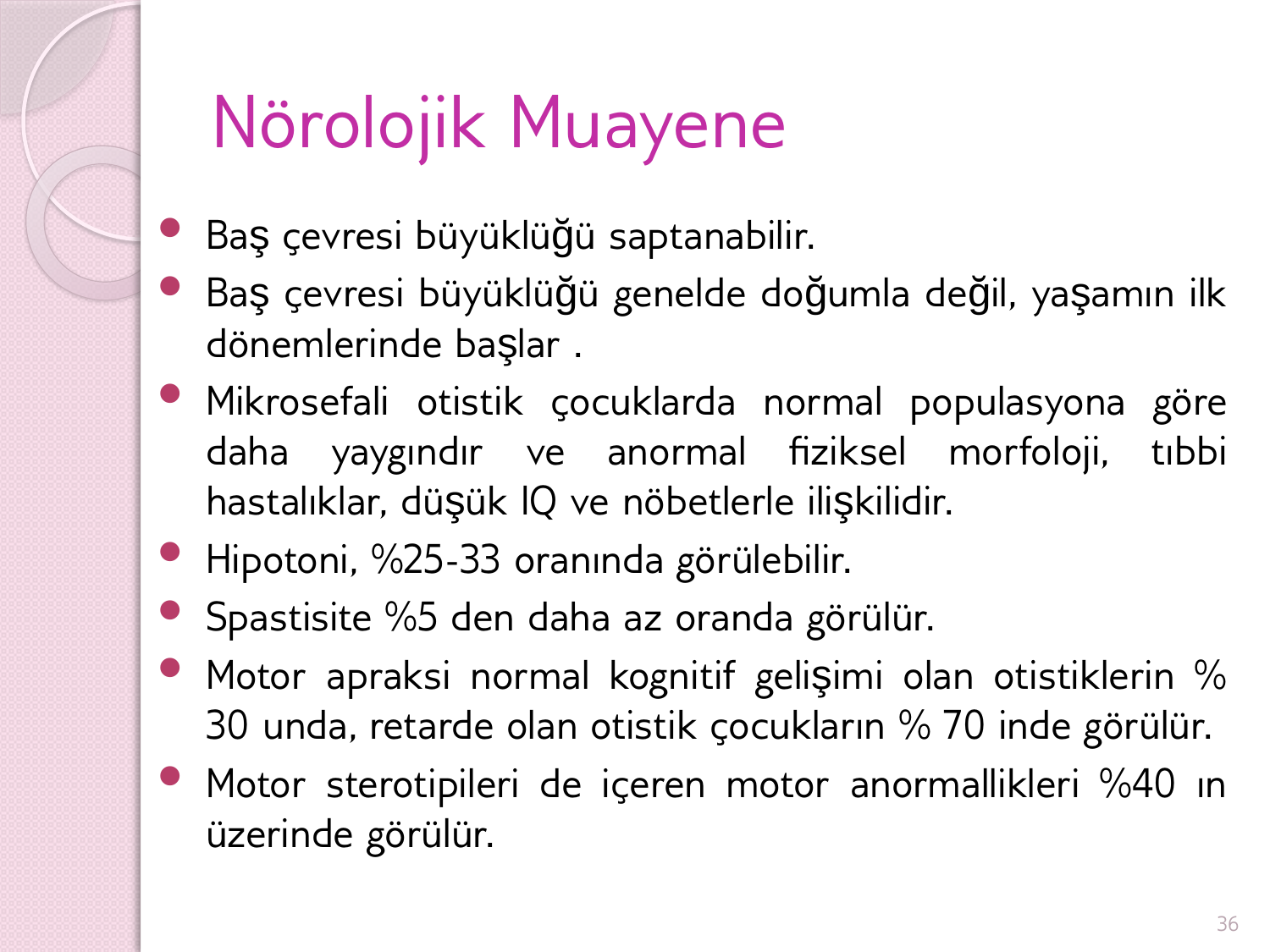

# Nörolojik Muayene
Baş çevresi büyüklüğü saptanabilir.
Baş çevresi büyüklüğü genelde doğumla değil, yaşamın ilk dönemlerinde başlar .
Mikrosefali otistik çocuklarda normal populasyona göre daha yaygındır ve anormal fiziksel morfoloji, tıbbi hastalıklar, düşük IQ ve nöbetlerle ilişkilidir.
Hipotoni, %25-33 oranında görülebilir.
Spastisite %5 den daha az oranda görülür.
Motor apraksi normal kognitif gelişimi olan otistiklerin % 30 unda, retarde olan otistik çocukların % 70 inde görülür.
Motor sterotipileri de içeren motor anormallikleri %40 ın üzerinde görülür.
36